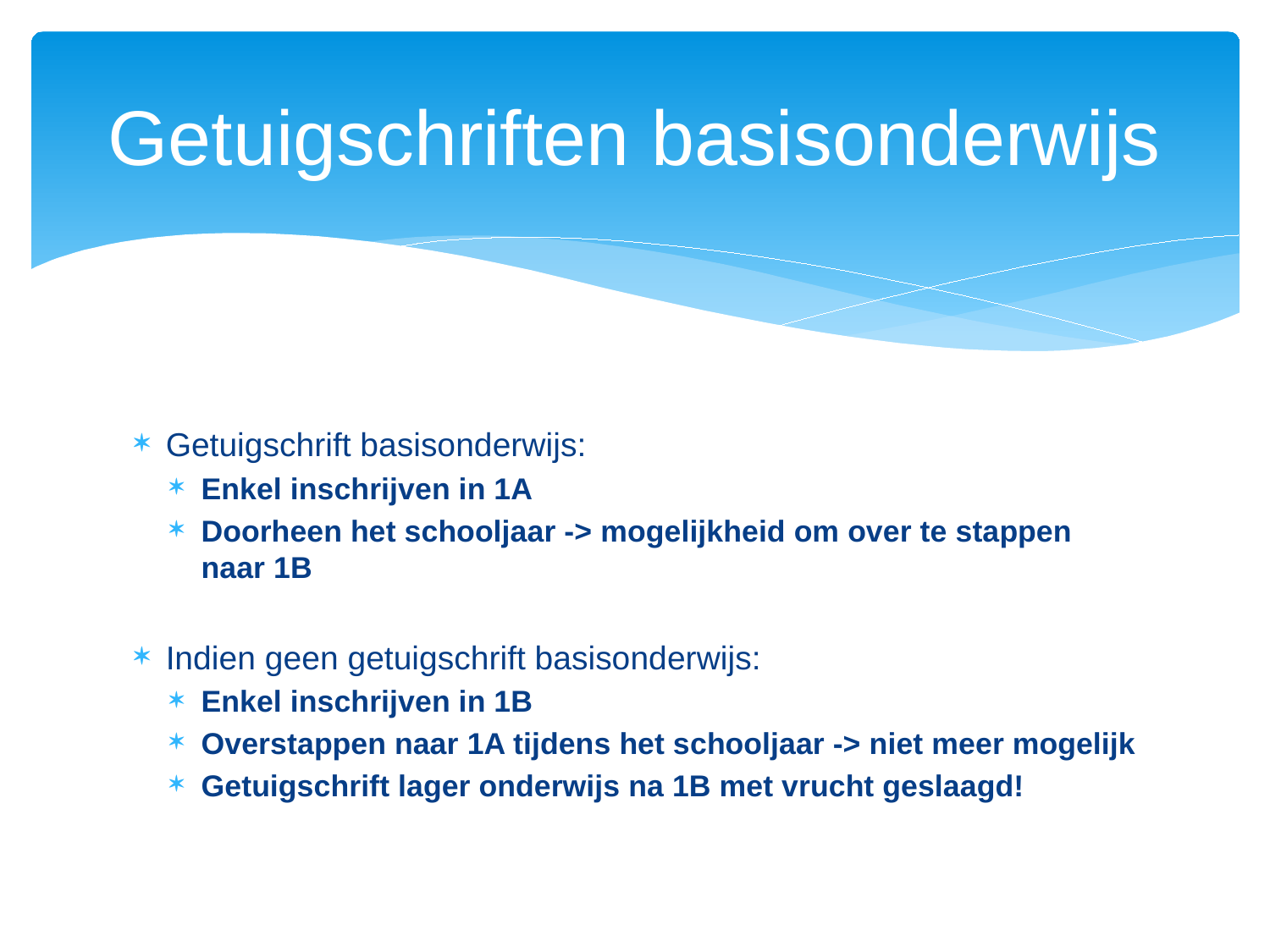

# Getuigschriften basisonderwijs

Getuigschrift basisonderwijs:
Enkel inschrijven in 1A
Doorheen het schooljaar -> mogelijkheid om over te stappen naar 1B

Indien geen getuigschrift basisonderwijs:
Enkel inschrijven in 1B
Overstappen naar 1A tijdens het schooljaar -> niet meer mogelijk
Getuigschrift lager onderwijs na 1B met vrucht geslaagd!